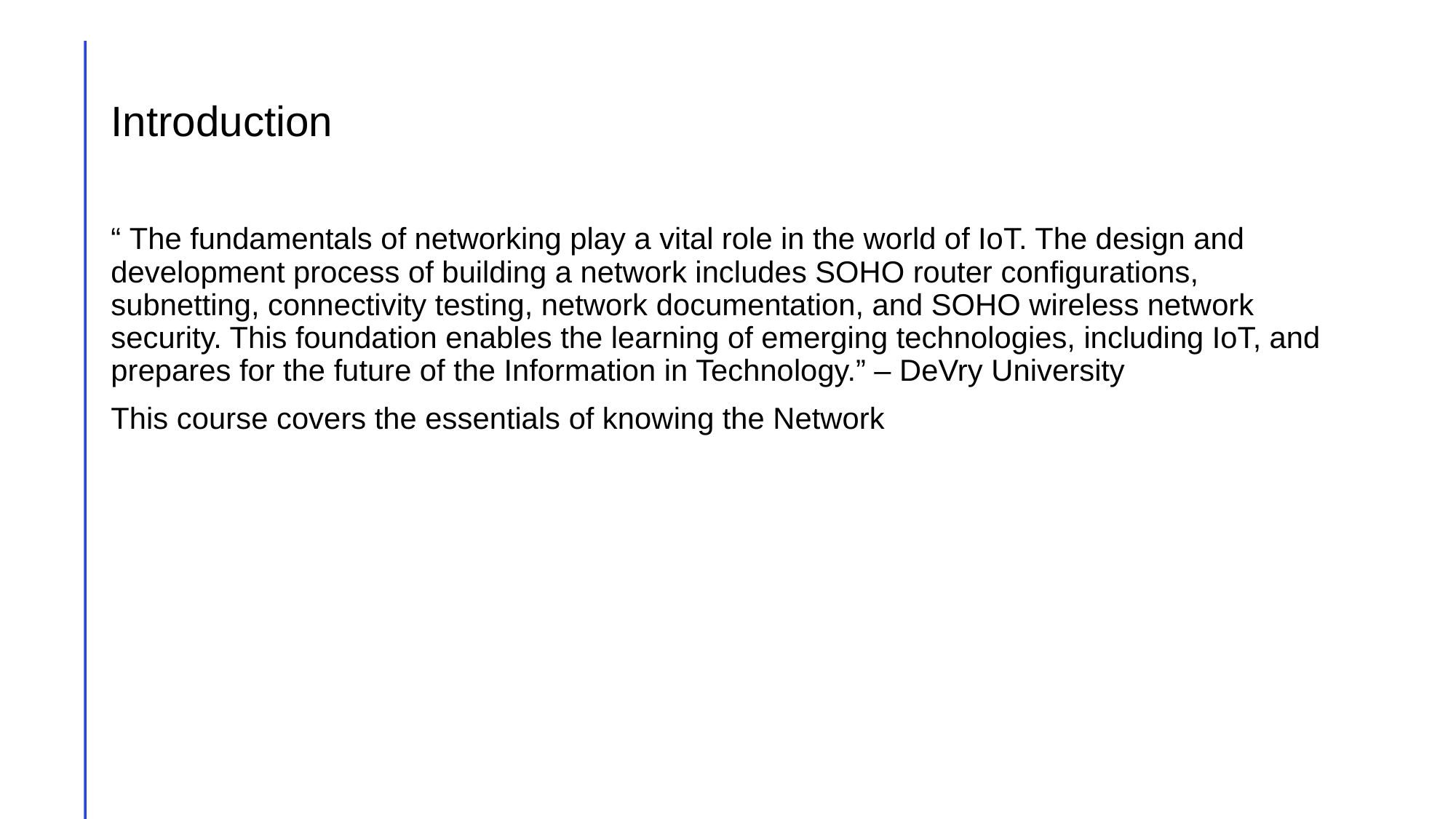

# Introduction
“ The fundamentals of networking play a vital role in the world of IoT. The design and development process of building a network includes SOHO router configurations, subnetting, connectivity testing, network documentation, and SOHO wireless network security. This foundation enables the learning of emerging technologies, including IoT, and prepares for the future of the Information in Technology.” – DeVry University
This course covers the essentials of knowing the Network